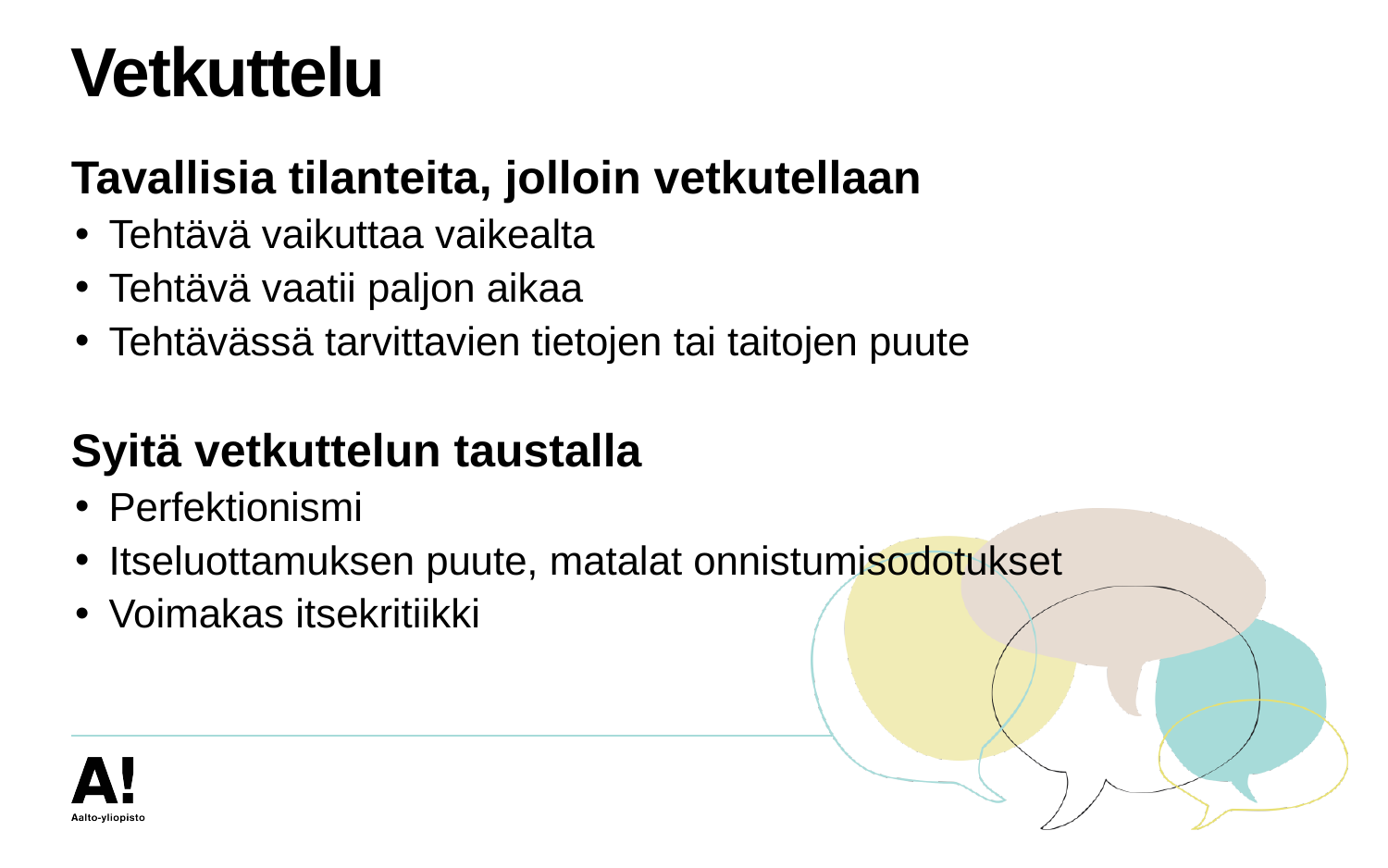

# Vetkuttelu
Tavallisia tilanteita, jolloin vetkutellaan
Tehtävä vaikuttaa vaikealta
Tehtävä vaatii paljon aikaa
Tehtävässä tarvittavien tietojen tai taitojen puute

Syitä vetkuttelun taustalla
Perfektionismi
Itseluottamuksen puute, matalat onnistumisodotukset
Voimakas itsekritiikki